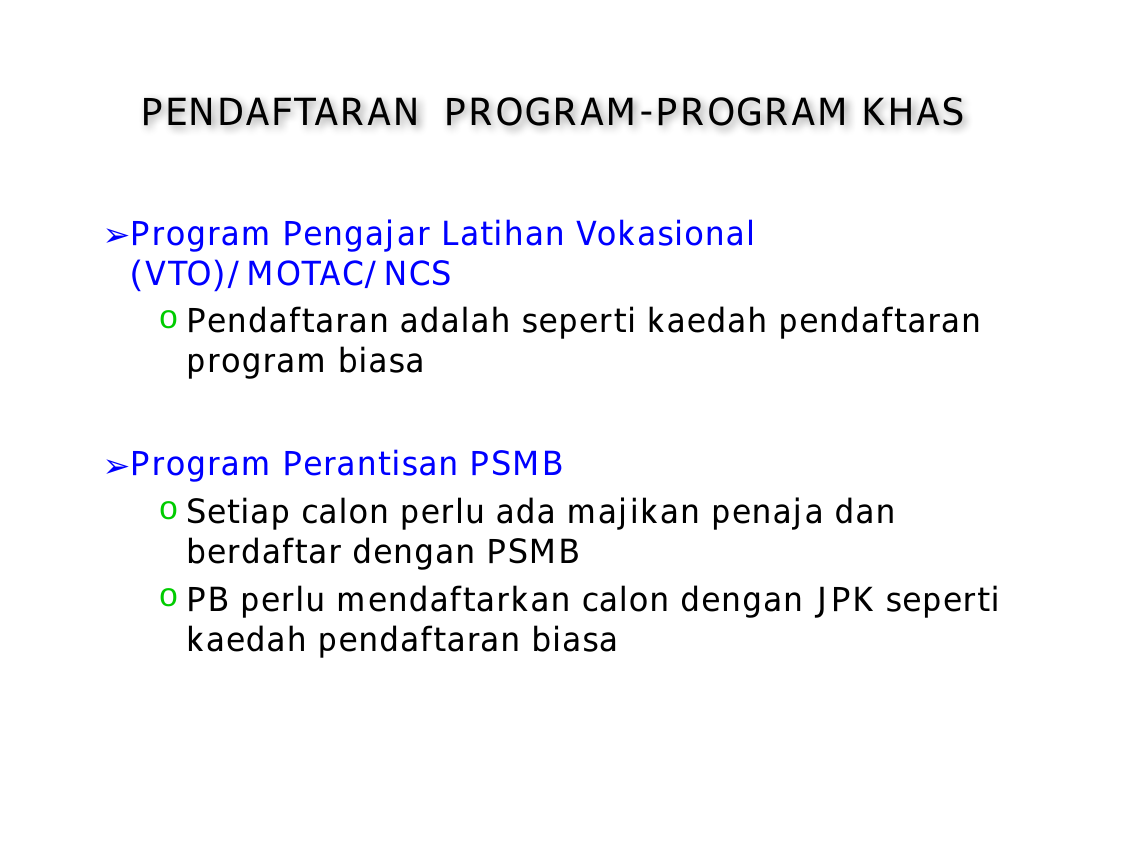

PENDAFTARAN  PROGRAM-PROGRAM KHAS
Program Pengajar Latihan Vokasional (VTO)/MOTAC/NCS
Pendaftaran adalah seperti kaedah pendaftaran program biasa

Program Perantisan PSMB
Setiap calon perlu ada majikan penaja dan berdaftar dengan PSMB
PB perlu mendaftarkan calon dengan JPK seperti kaedah pendaftaran biasa